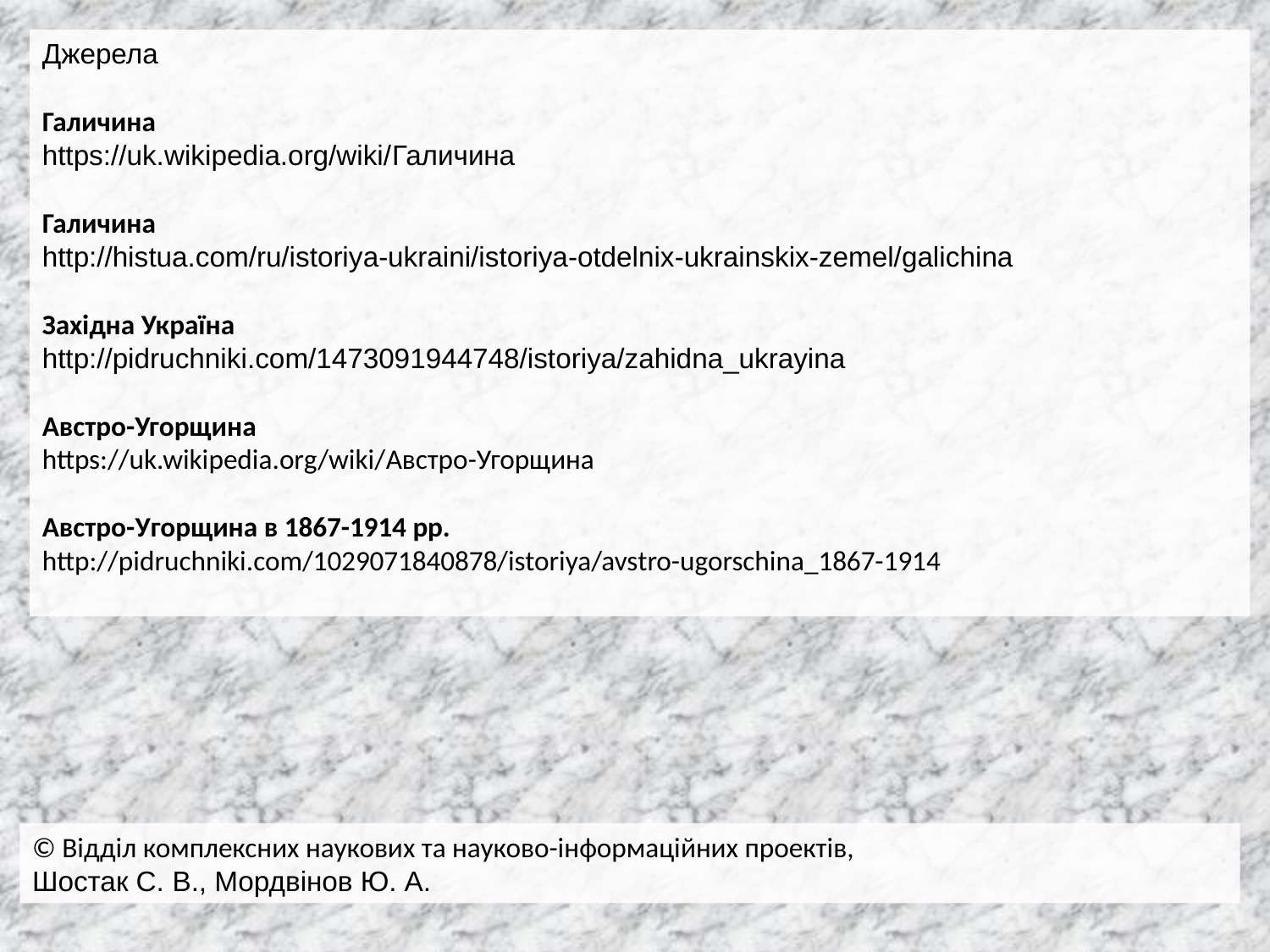

Джерела

Галичина
https://uk.wikipedia.org/wiki/Галичина

Галичина
http://histua.com/ru/istoriya-ukraini/istoriya-otdelnix-ukrainskix-zemel/galichina

Західна Україна
http://pidruchniki.com/1473091944748/istoriya/zahidna_ukrayina

Австро-Угорщина
https://uk.wikipedia.org/wiki/Австро-Угорщина

Австро-Угорщина в 1867-1914 рр.
http://pidruchniki.com/1029071840878/istoriya/avstro-ugorschina_1867-1914

© Відділ комплексних наукових та науково-інформаційних проектів,
Шостак С. В., Мордвінов Ю. А.